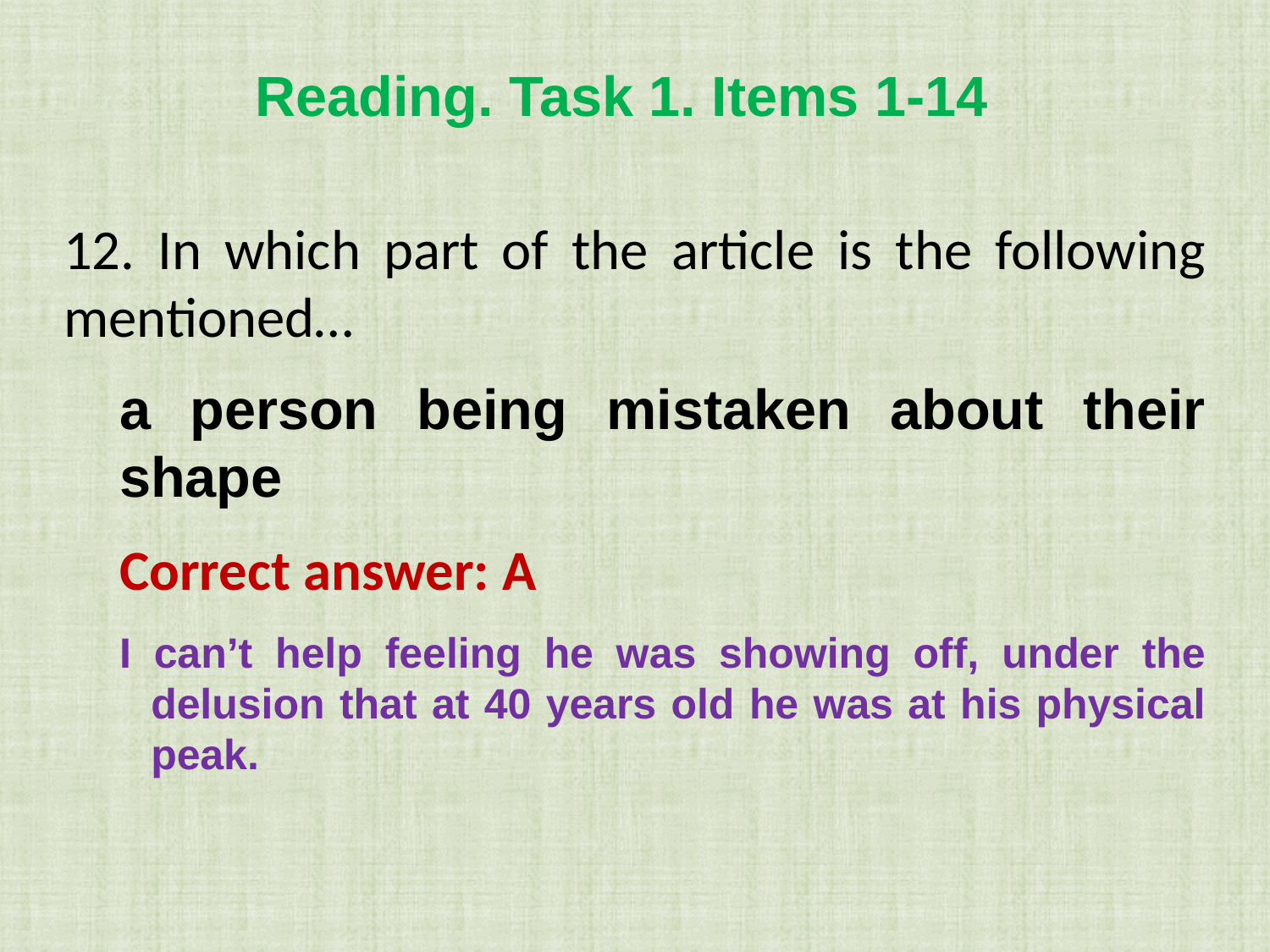

Reading. Task 1. Items 1-14

12. In which part of the article is the following mentioned…
a person being mistaken about their shape
Correct answer: A
I can’t help feeling he was showing off, under the delusion that at 40 years old he was at his physical peak.